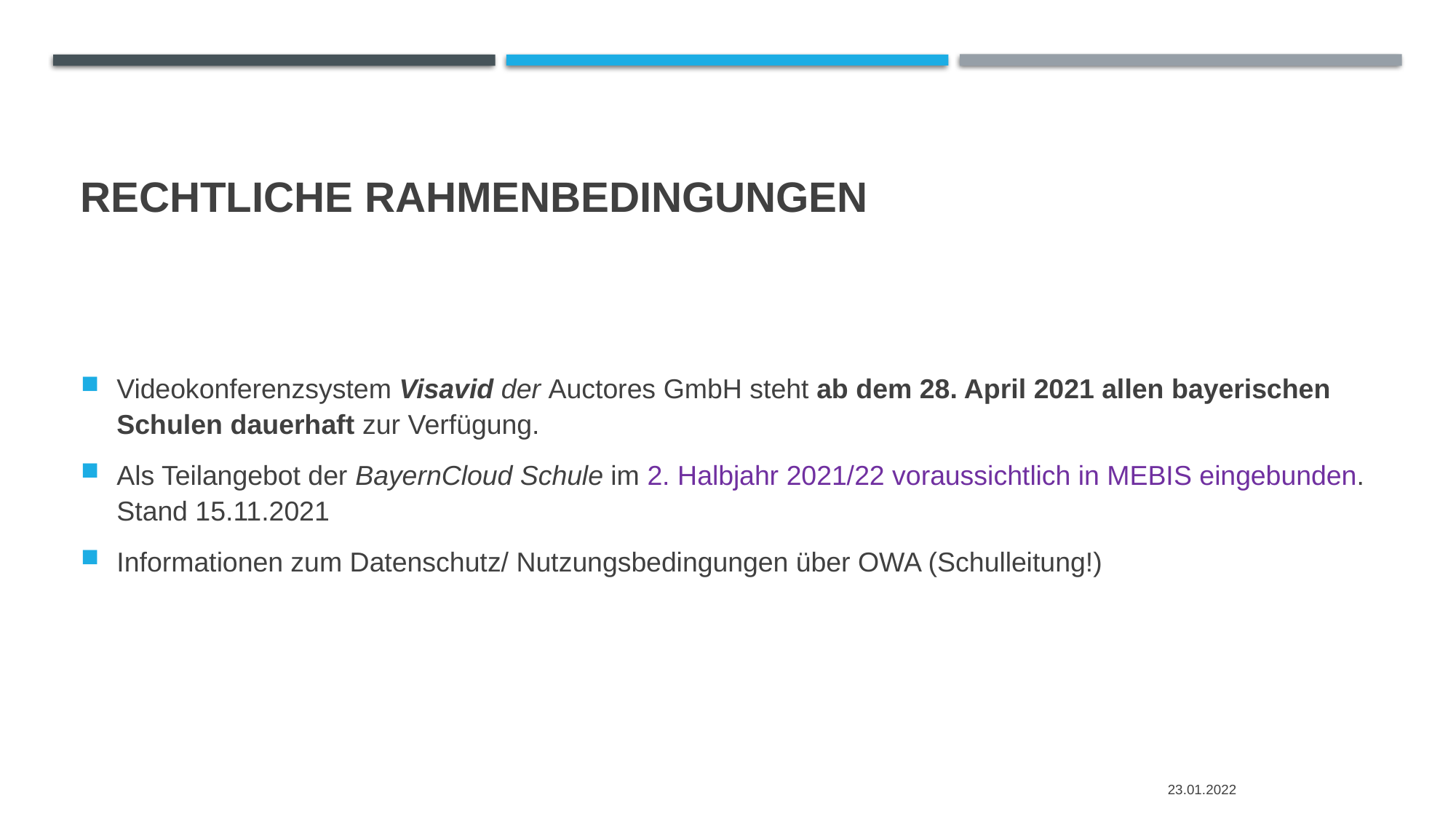

# Rechtliche Rahmenbedingungen
Videokonferenzsystem Visavid der Auctores GmbH steht ab dem 28. April 2021 allen bayerischen Schulen dauerhaft zur Verfügung.
Als Teilangebot der BayernCloud Schule im 2. Halbjahr 2021/22 voraussichtlich in MEBIS eingebunden. Stand 15.11.2021
Informationen zum Datenschutz/ Nutzungsbedingungen über OWA (Schulleitung!)

23.01.2022